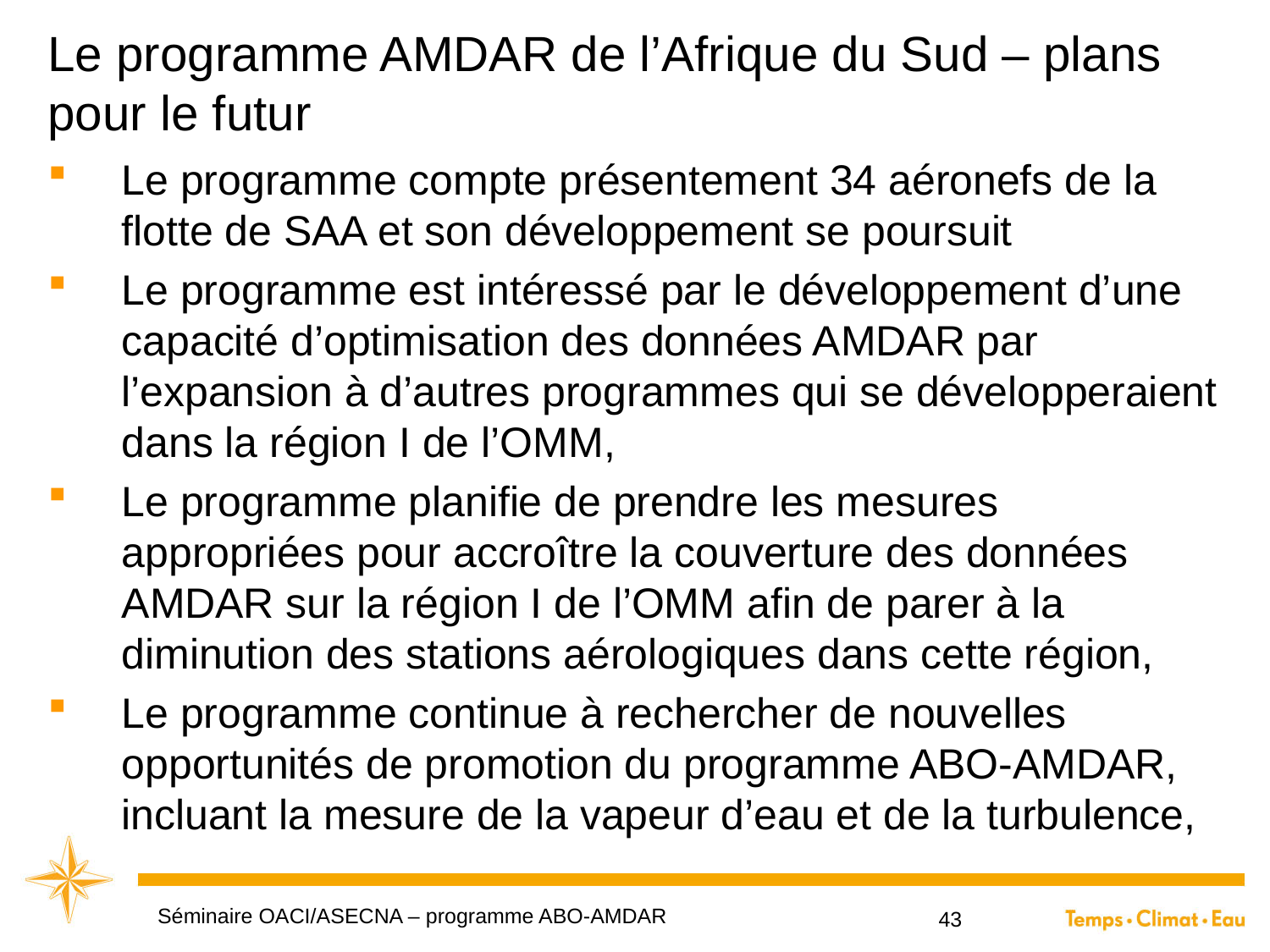

# Le programme AMDAR de l’Afrique du Sud – plans pour le futur
Le programme compte présentement 34 aéronefs de la flotte de SAA et son développement se poursuit
Le programme est intéressé par le développement d’une capacité d’optimisation des données AMDAR par l’expansion à d’autres programmes qui se développeraient dans la région I de l’OMM,
Le programme planifie de prendre les mesures appropriées pour accroître la couverture des données AMDAR sur la région I de l’OMM afin de parer à la diminution des stations aérologiques dans cette région,
Le programme continue à rechercher de nouvelles opportunités de promotion du programme ABO-AMDAR, incluant la mesure de la vapeur d’eau et de la turbulence,
Séminaire OACI/ASECNA – programme ABO-AMDAR
43